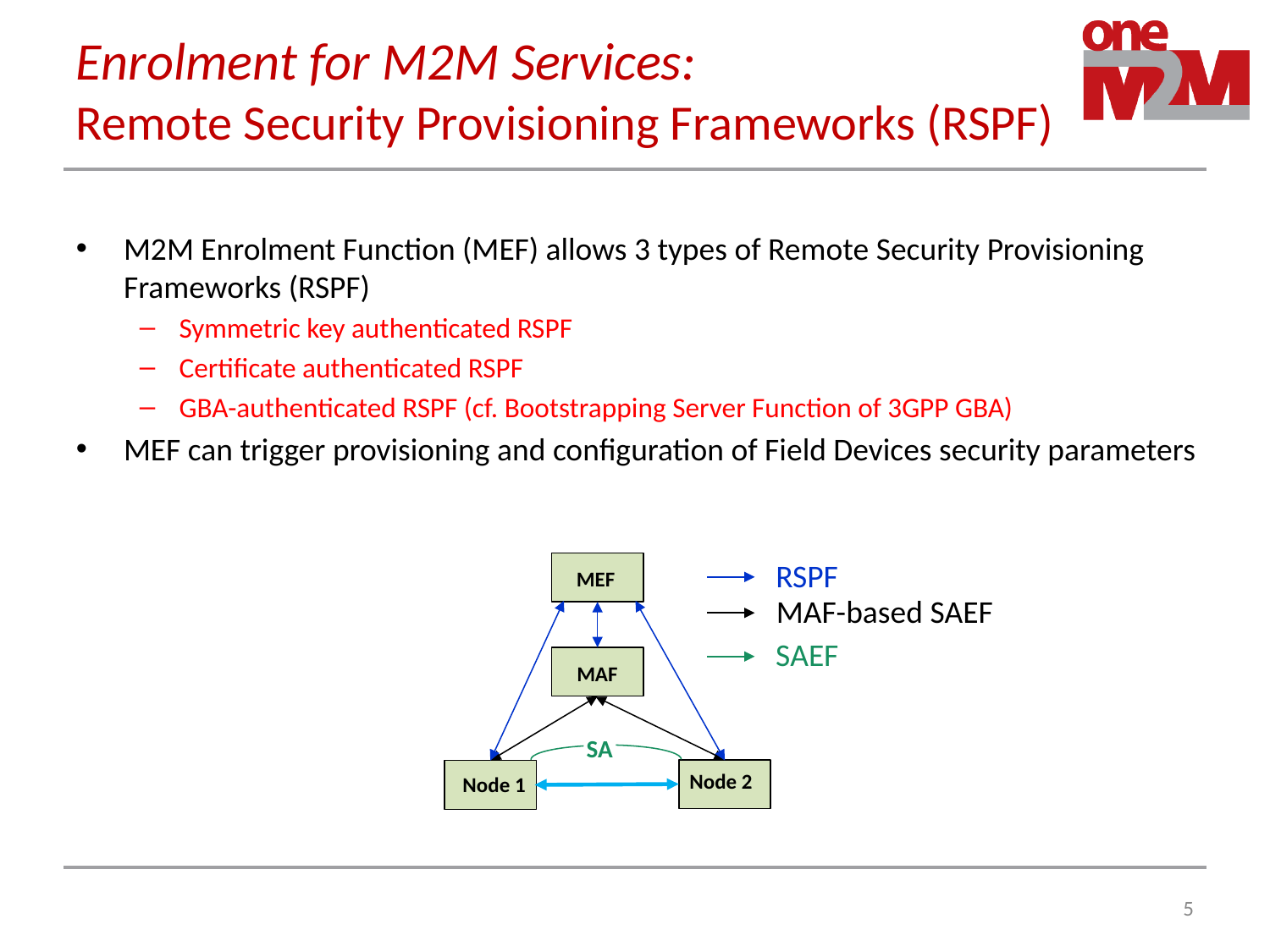

# Enrolment for M2M Services: Remote Security Provisioning Frameworks (RSPF)
M2M Enrolment Function (MEF) allows 3 types of Remote Security Provisioning Frameworks (RSPF)
Symmetric key authenticated RSPF
Certificate authenticated RSPF
GBA-authenticated RSPF (cf. Bootstrapping Server Function of 3GPP GBA)
MEF can trigger provisioning and configuration of Field Devices security parameters

RSPF

MEF
MAF-based SAEF
SAEF

MAF
SA

Node 2
Node 1
5